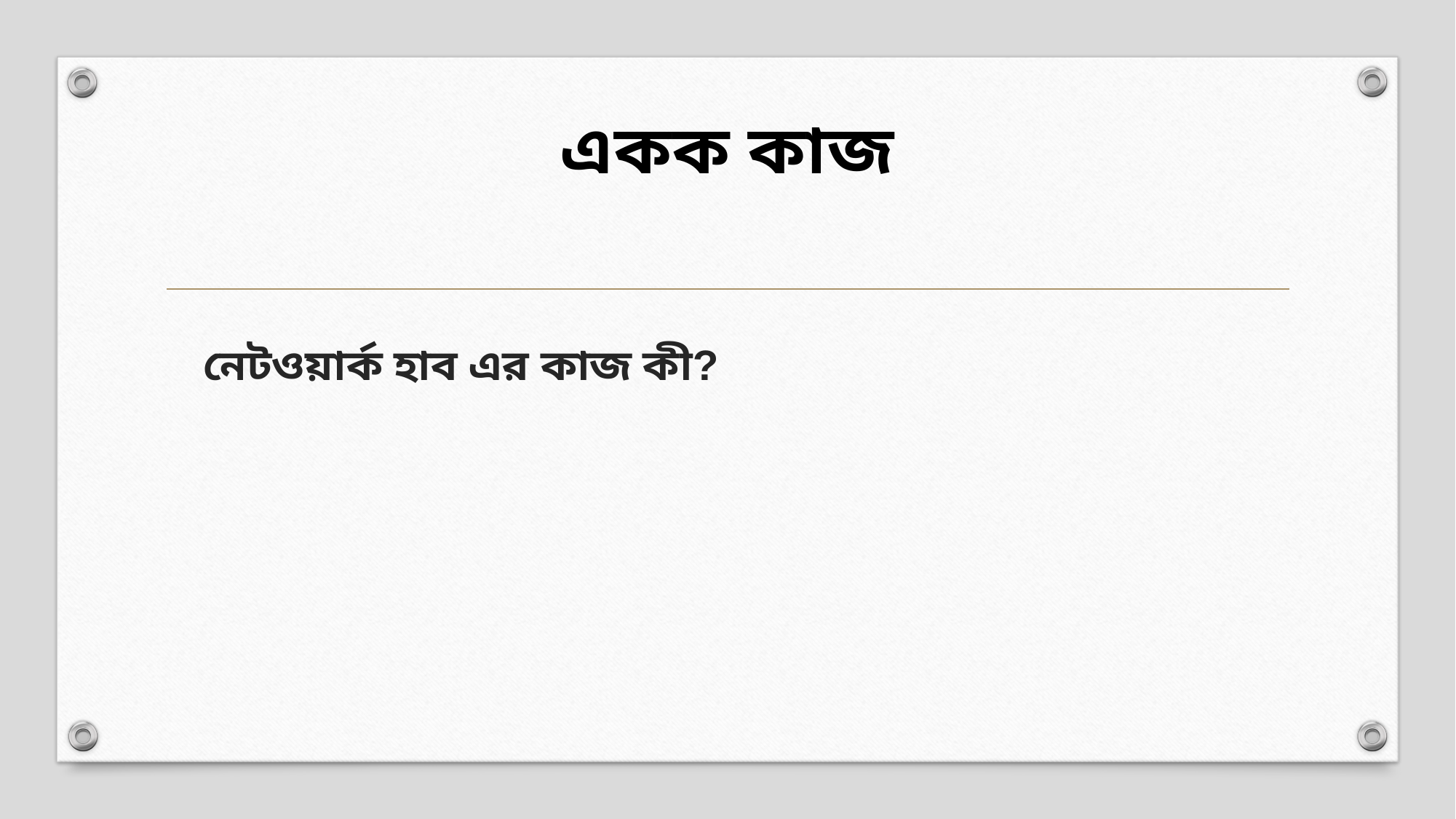

একক কাজ
নেটওয়ার্ক হাব এর কাজ কী?